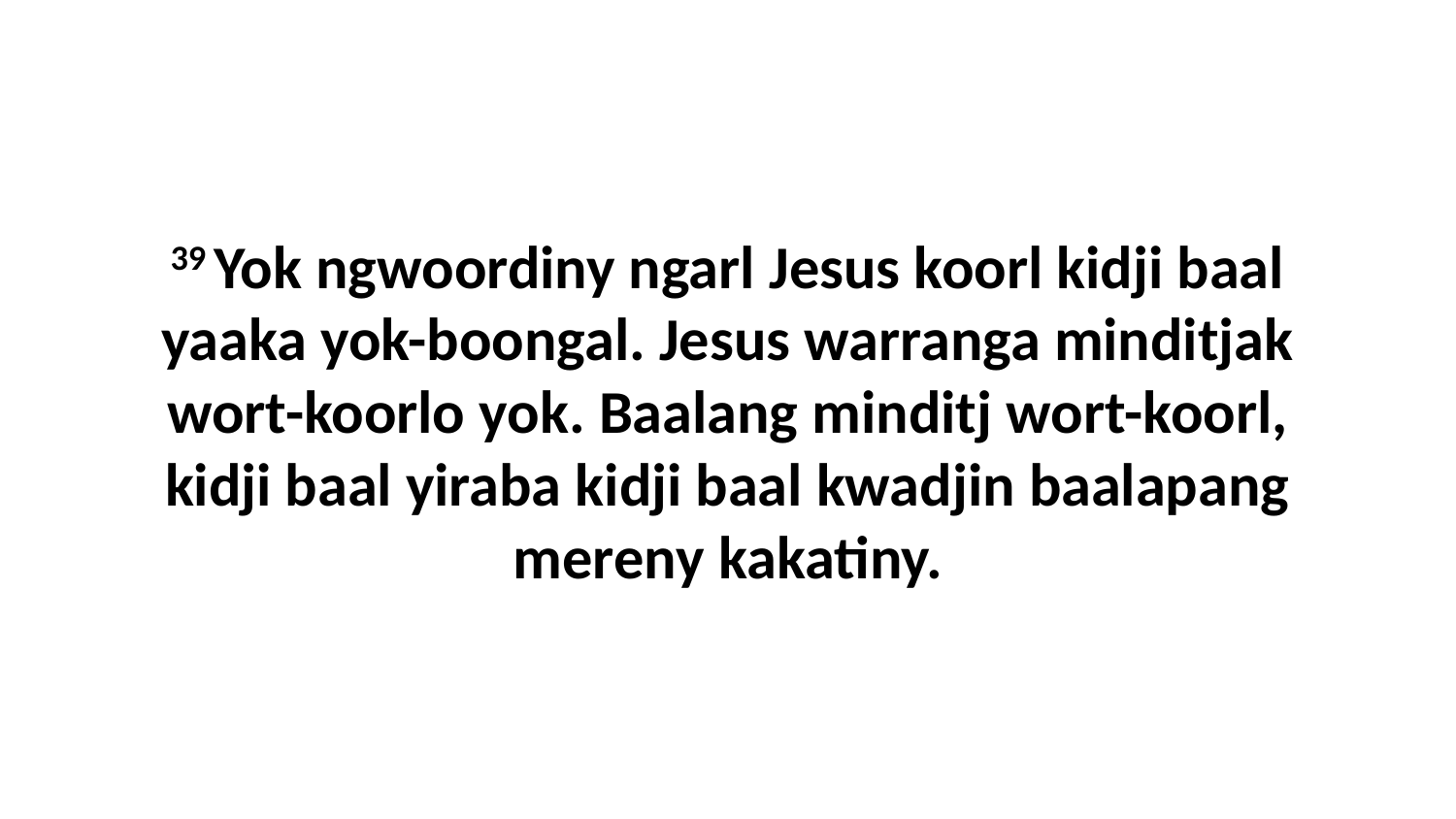

39 Yok ngwoordiny ngarl Jesus koorl kidji baal yaaka yok-boongal. Jesus warranga minditjak wort-koorlo yok. Baalang minditj wort-koorl, kidji baal yiraba kidji baal kwadjin baalapang mereny kakatiny.